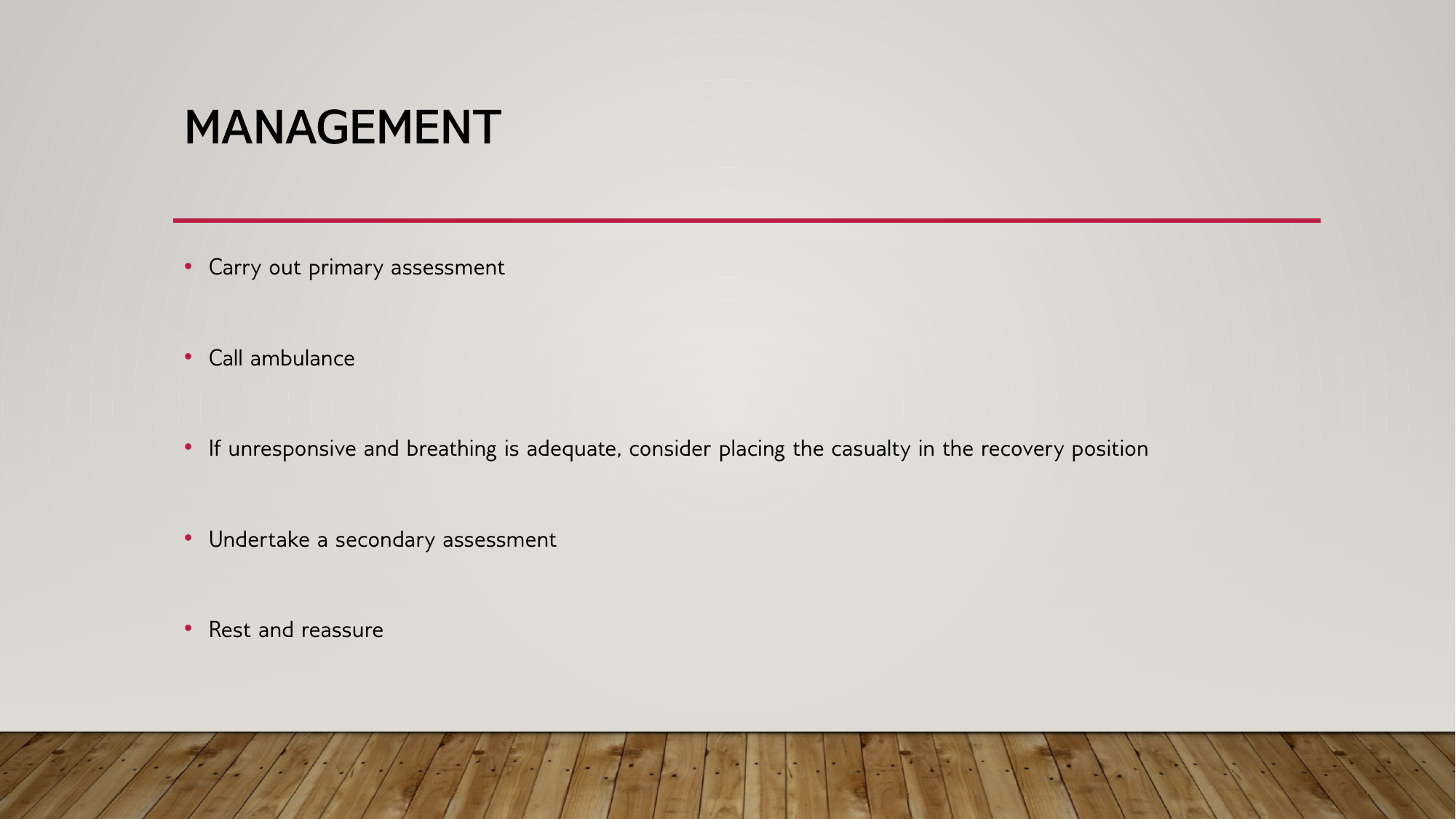

# Management
Carry out primary assessment

Call ambulance

If unresponsive and breathing is adequate, consider placing the casualty in the recovery position

Undertake a secondary assessment

Rest and reassure